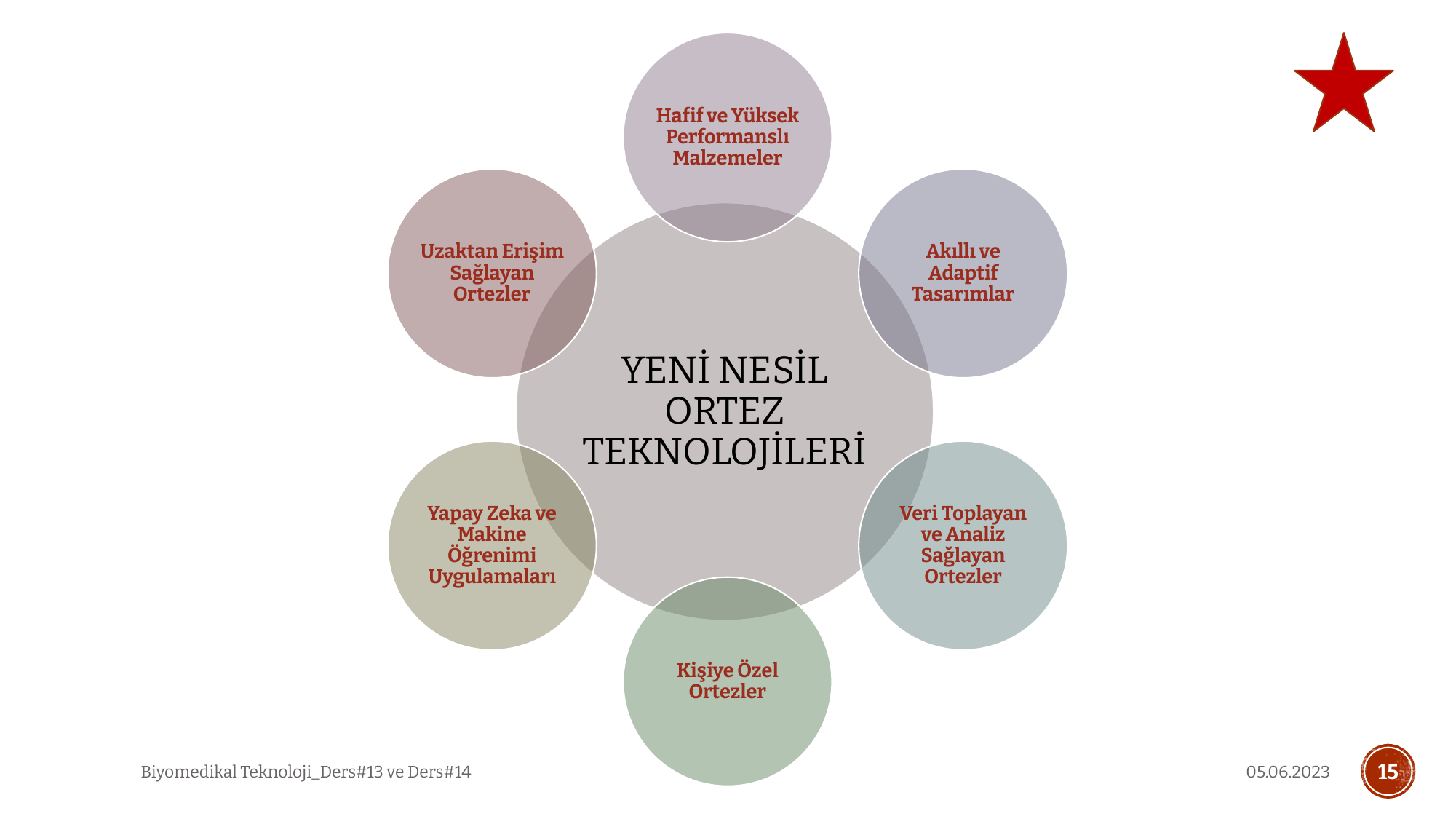

YENİ NESİL ORTEZ TEKNOLOJİLERİ
Hafif ve Yüksek Performanslı Malzemeler
Akıllı ve Adaptif Tasarımlar
Veri Toplayan ve Analiz Sağlayan Ortezler
Kişiye Özel Ortezler
Yapay Zeka ve Makine Öğrenimi Uygulamaları
Uzaktan Erişim Sağlayan Ortezler

Biyomedikal Teknoloji_Ders#13 ve Ders#14
05.06.2023
15